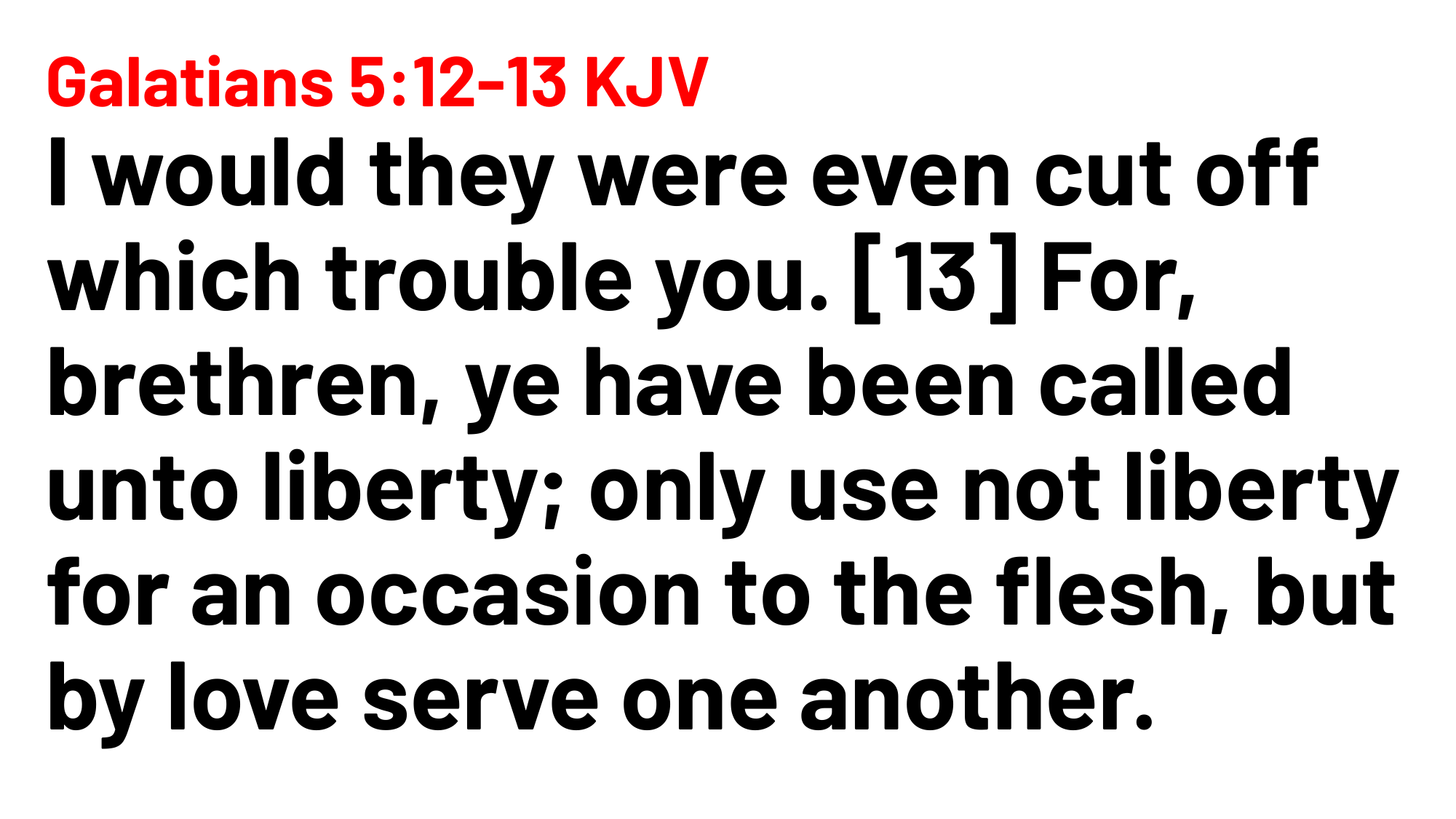

# Galatians 5:12-13 KJV I would they were even cut off which trouble you. [13] For, brethren, ye have been called unto liberty; only use not liberty for an occasion to the flesh, but by love serve one another.